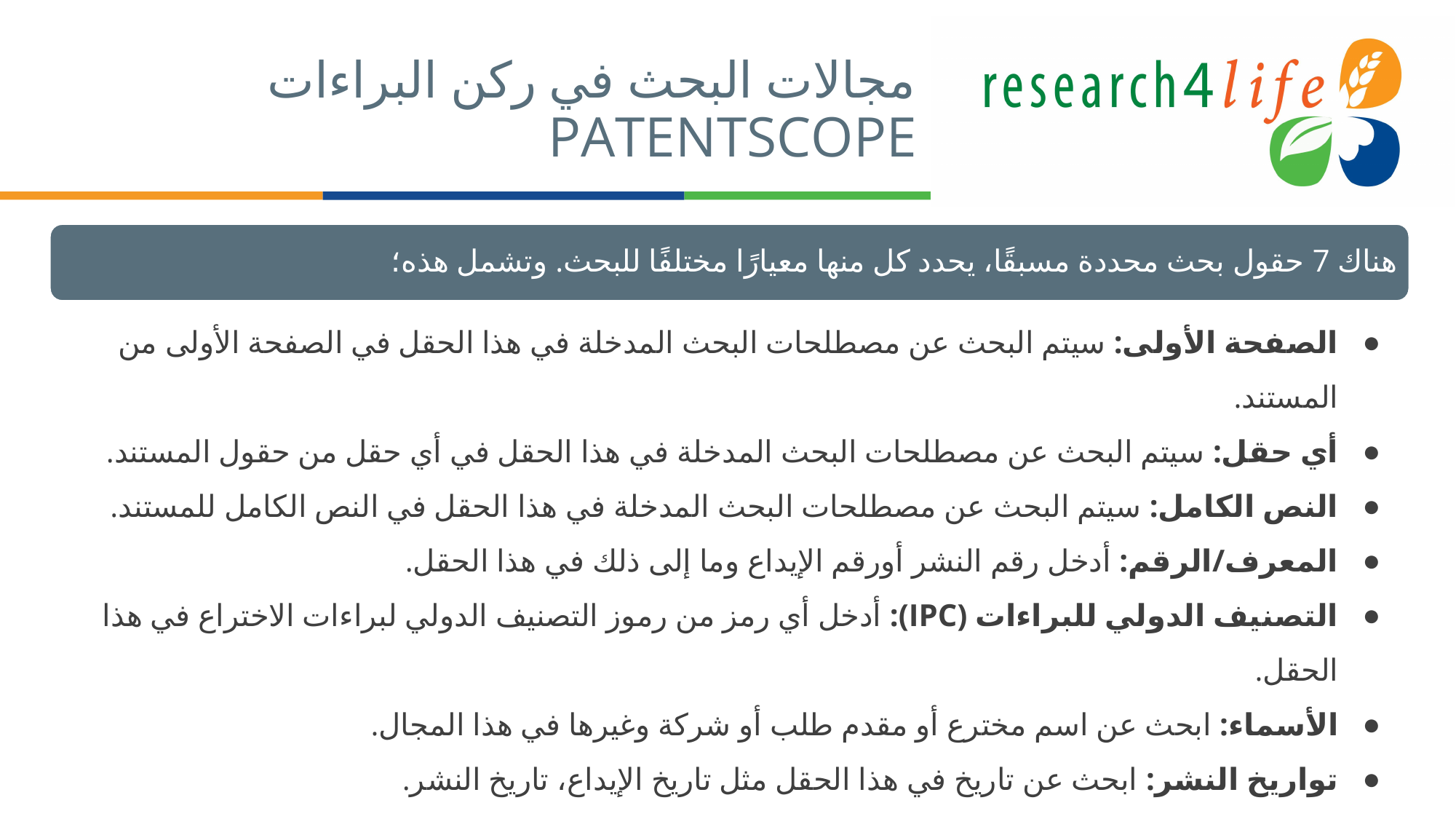

# مجالات البحث في ركن البراءات PATENTSCOPE

هناك 7 حقول بحث محددة مسبقًا، يحدد كل منها معيارًا مختلفًا للبحث. وتشمل هذه؛

الصفحة الأولى: سيتم البحث عن مصطلحات البحث المدخلة في هذا الحقل في الصفحة الأولى من المستند.
أي حقل: سيتم البحث عن مصطلحات البحث المدخلة في هذا الحقل في أي حقل من حقول المستند.
النص الكامل: سيتم البحث عن مصطلحات البحث المدخلة في هذا الحقل في النص الكامل للمستند.
المعرف/الرقم: أدخل رقم النشر أورقم الإيداع وما إلى ذلك في هذا الحقل.
التصنيف الدولي للبراءات (IPC): أدخل أي رمز من رموز التصنيف الدولي لبراءات الاختراع في هذا الحقل.
الأسماء: ابحث عن اسم مخترع أو مقدم طلب أو شركة وغيرها في هذا المجال.
تواريخ النشر: ابحث عن تاريخ في هذا الحقل مثل تاريخ الإيداع، تاريخ النشر.